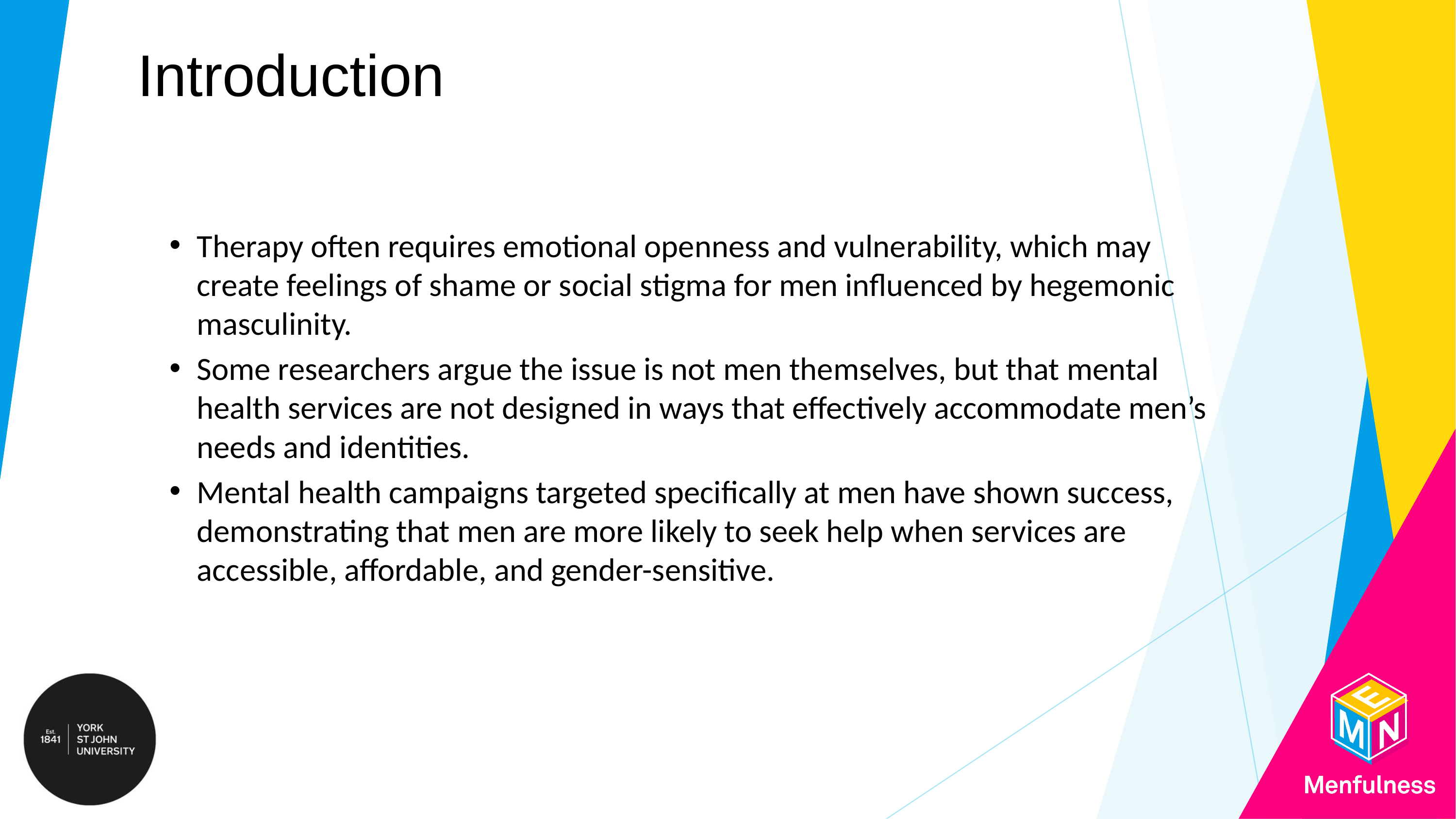

Introduction
Therapy often requires emotional openness and vulnerability, which may create feelings of shame or social stigma for men influenced by hegemonic masculinity.
Some researchers argue the issue is not men themselves, but that mental health services are not designed in ways that effectively accommodate men’s needs and identities.
Mental health campaigns targeted specifically at men have shown success, demonstrating that men are more likely to seek help when services are accessible, affordable, and gender-sensitive.